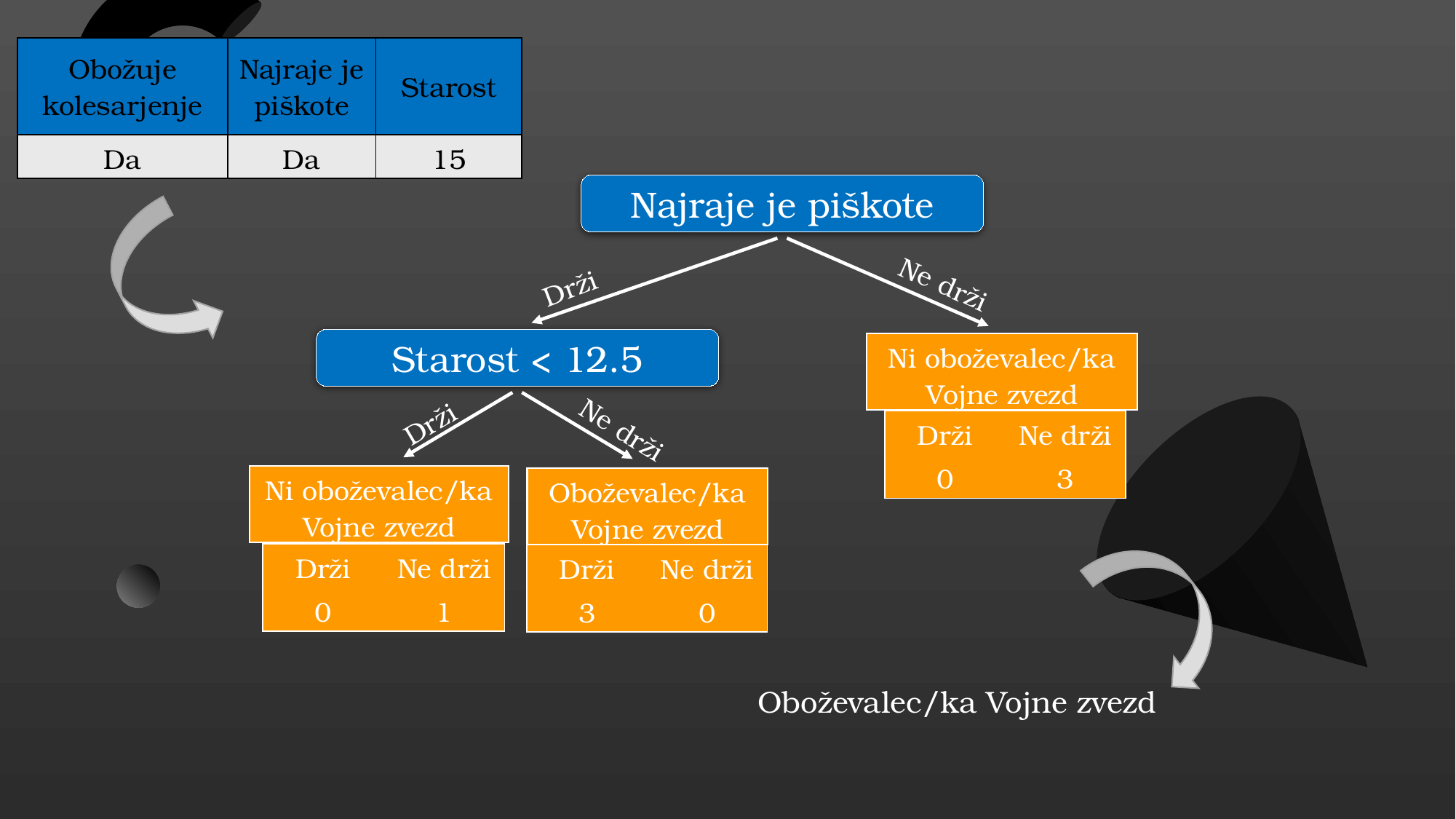

| Obožuje kolesarjenje | Najraje je piškote | Starost |
| --- | --- | --- |
| Da | Da | 15 |

Najraje je piškote

Ne drži
Drži
Starost < 12.5
| Ni oboževalec/ka Vojne zvezd |
| --- |
| Oboževalec/ka Vojne zvezd |  |
| --- | --- |
| Drži | Ne drži |
| 0 | 3 |
Drži

Ne drži
| Ni oboževalec/ka Vojne zvezd |
| --- |
| Oboževalec/ka Vojne zvezd |  |
| --- | --- |
| Drži | Ne drži |
| 0 | 1 |
| Oboževalec/ka Vojne zvezd |  |
| --- | --- |
| Drži | Ne drži |
| 3 | 0 |
| Oboževalec/ka Vojne zvezd |
| --- |

Oboževalec/ka Vojne zvezd